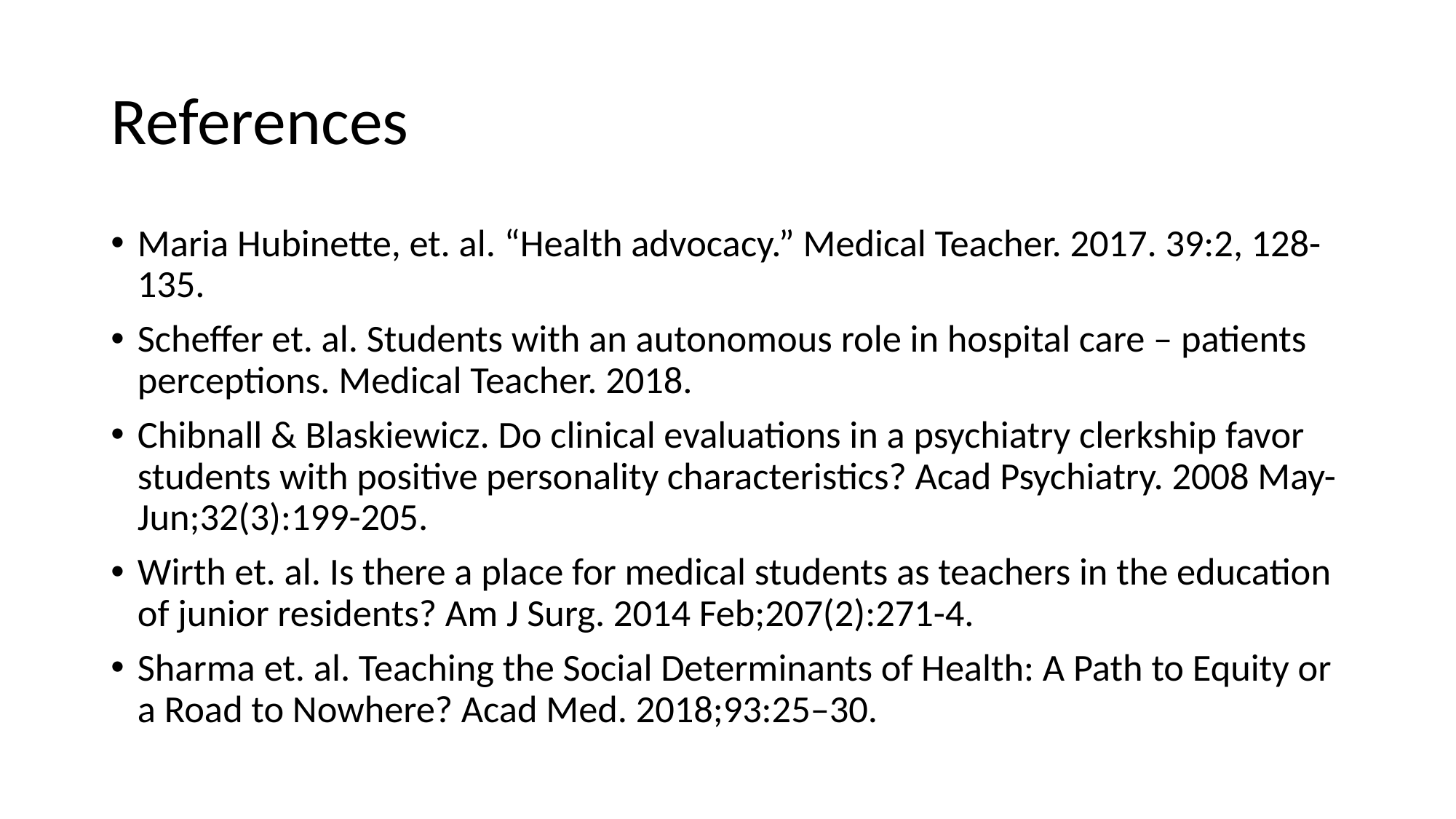

# References
Maria Hubinette, et. al. “Health advocacy.” Medical Teacher. 2017. 39:2, 128-135.
Scheffer et. al. Students with an autonomous role in hospital care – patients perceptions. Medical Teacher. 2018.
Chibnall & Blaskiewicz. Do clinical evaluations in a psychiatry clerkship favor students with positive personality characteristics? Acad Psychiatry. 2008 May-Jun;32(3):199-205.
Wirth et. al. Is there a place for medical students as teachers in the education of junior residents? Am J Surg. 2014 Feb;207(2):271-4.
Sharma et. al. Teaching the Social Determinants of Health: A Path to Equity or a Road to Nowhere? Acad Med. 2018;93:25–30.